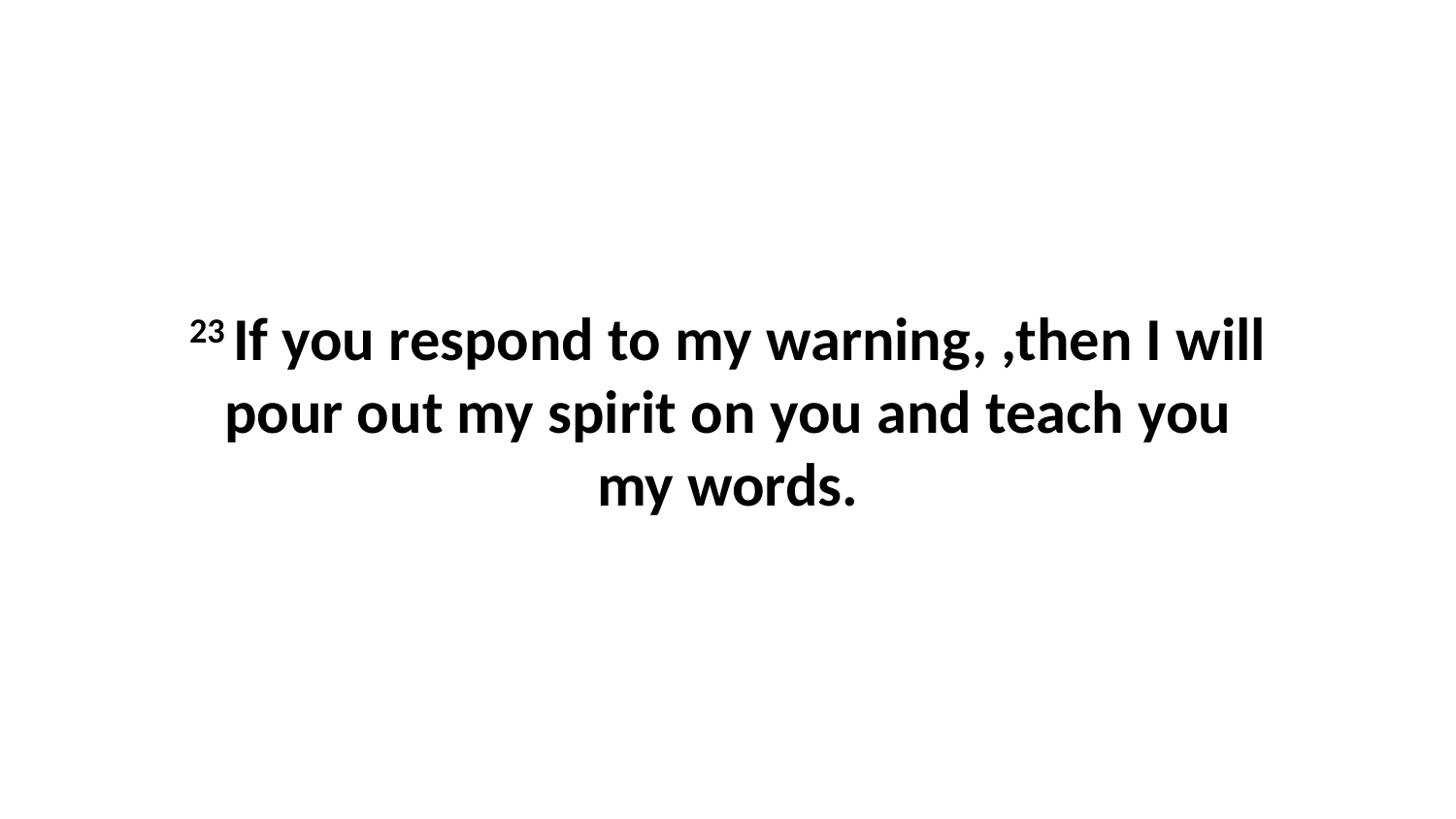

23 If you respond to my warning, ,then I will pour out my spirit on you and teach you my words.